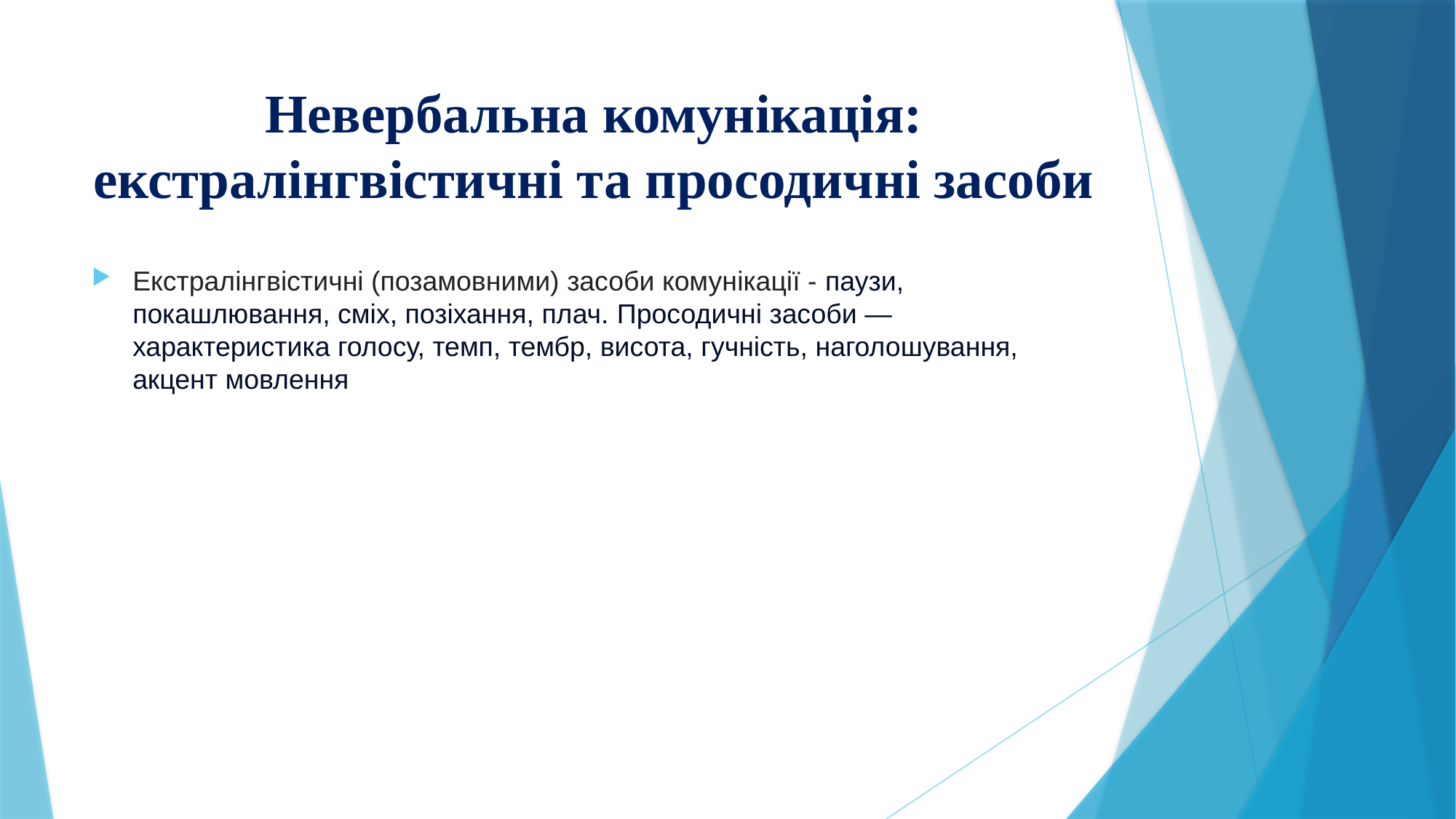

# Невербальна комунікація: екстралінгвістичні та просодичні засоби
Екстралінгвістичні (позамовними) засоби комунікації - паузи, покашлювання, сміх, позіхання, плач. Просодичні засоби — характеристика голосу, темп, тембр, висота, гучність, наголошування, акцент мовлення